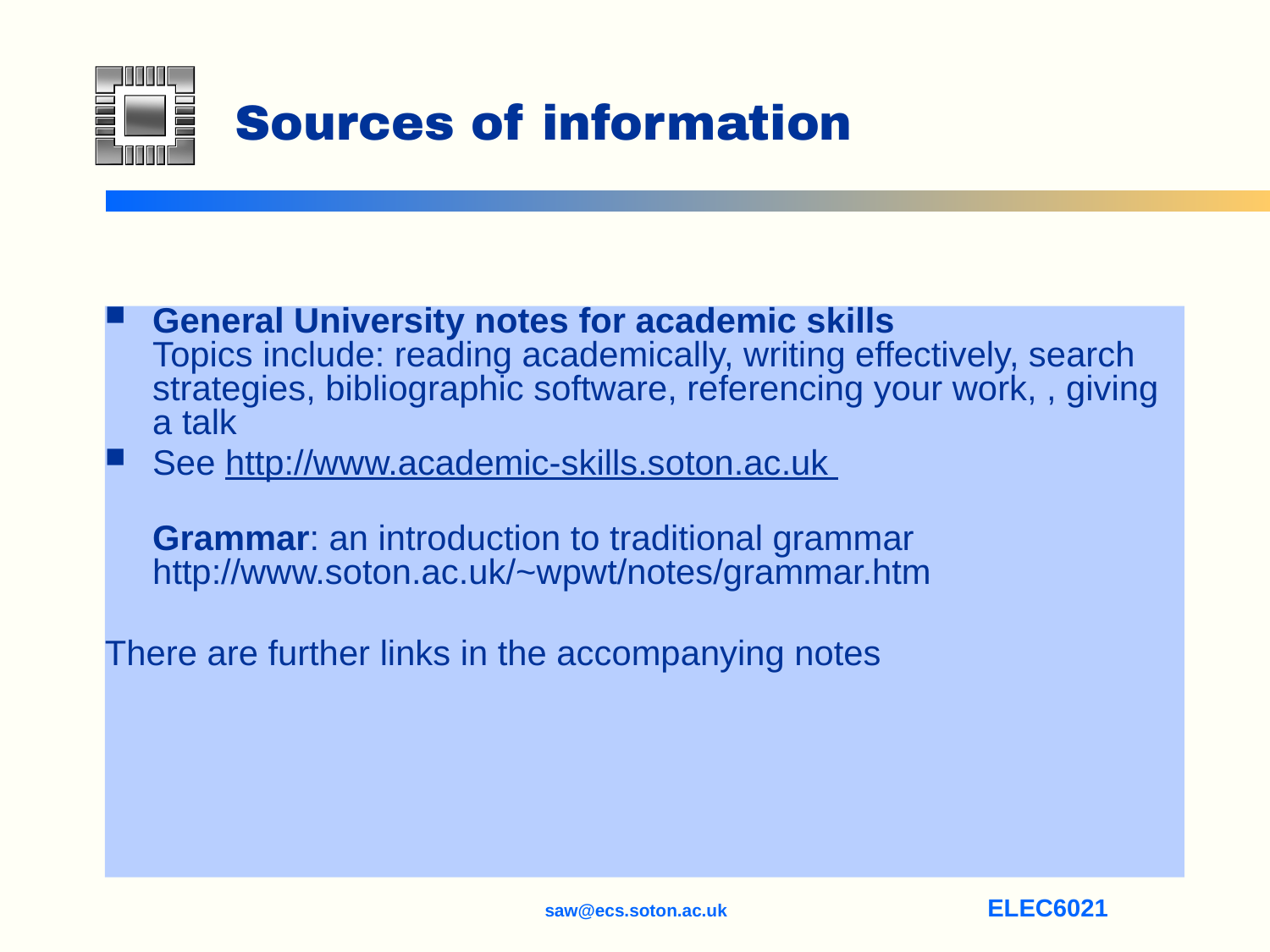

# Sources of information
General University notes for academic skills
Topics include: reading academically, writing effectively, search strategies, bibliographic software, referencing your work, , giving a talk
See http://www.academic-skills.soton.ac.uk
Grammar: an introduction to traditional grammar
http://www.soton.ac.uk/~wpwt/notes/grammar.htm

There are further links in the accompanying notes
saw@ecs.soton.ac.uk